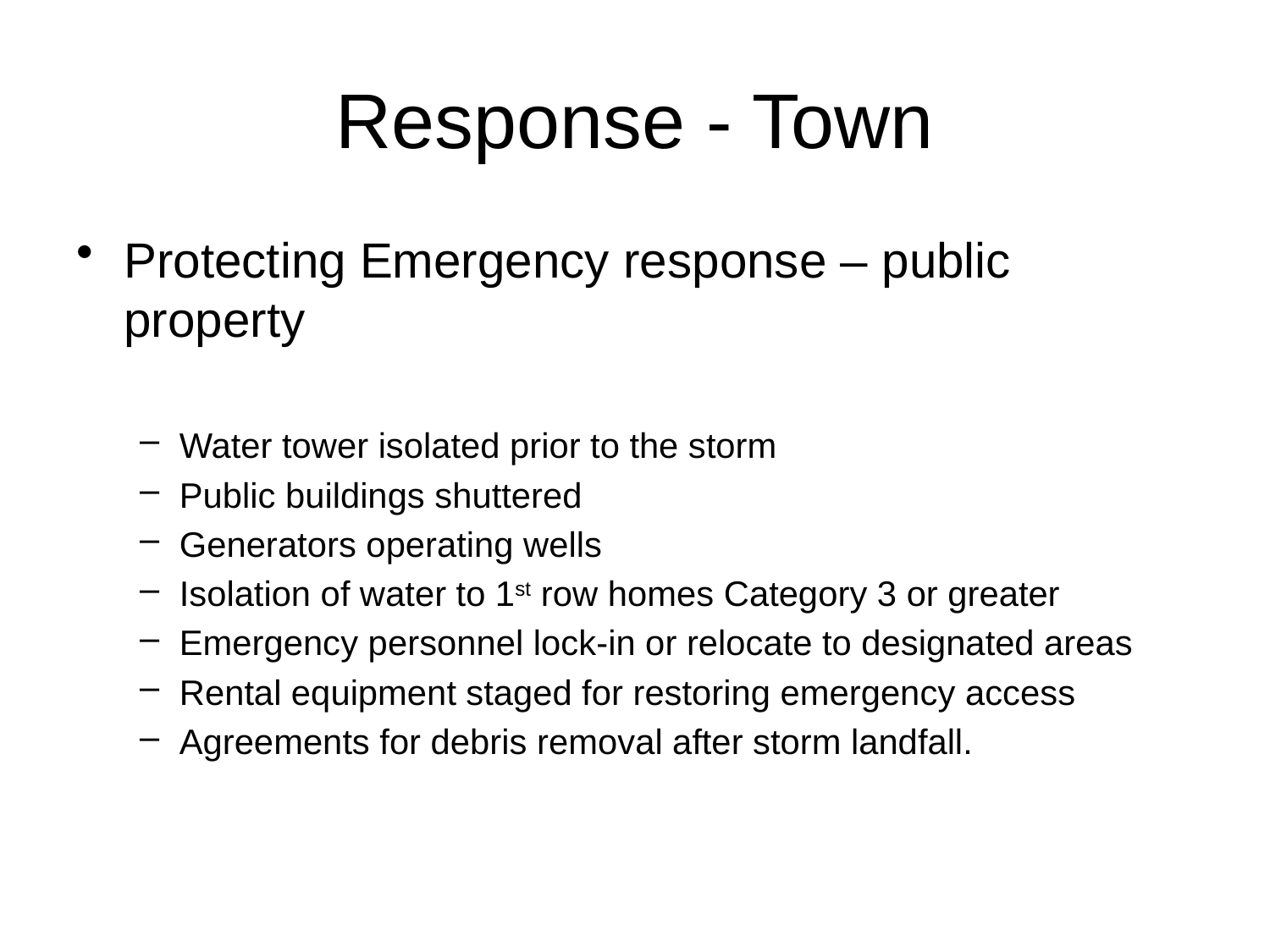

# Response - Town
Protecting Emergency response – public property

Water tower isolated prior to the storm
Public buildings shuttered
Generators operating wells
Isolation of water to 1st row homes Category 3 or greater
Emergency personnel lock-in or relocate to designated areas
Rental equipment staged for restoring emergency access
Agreements for debris removal after storm landfall.